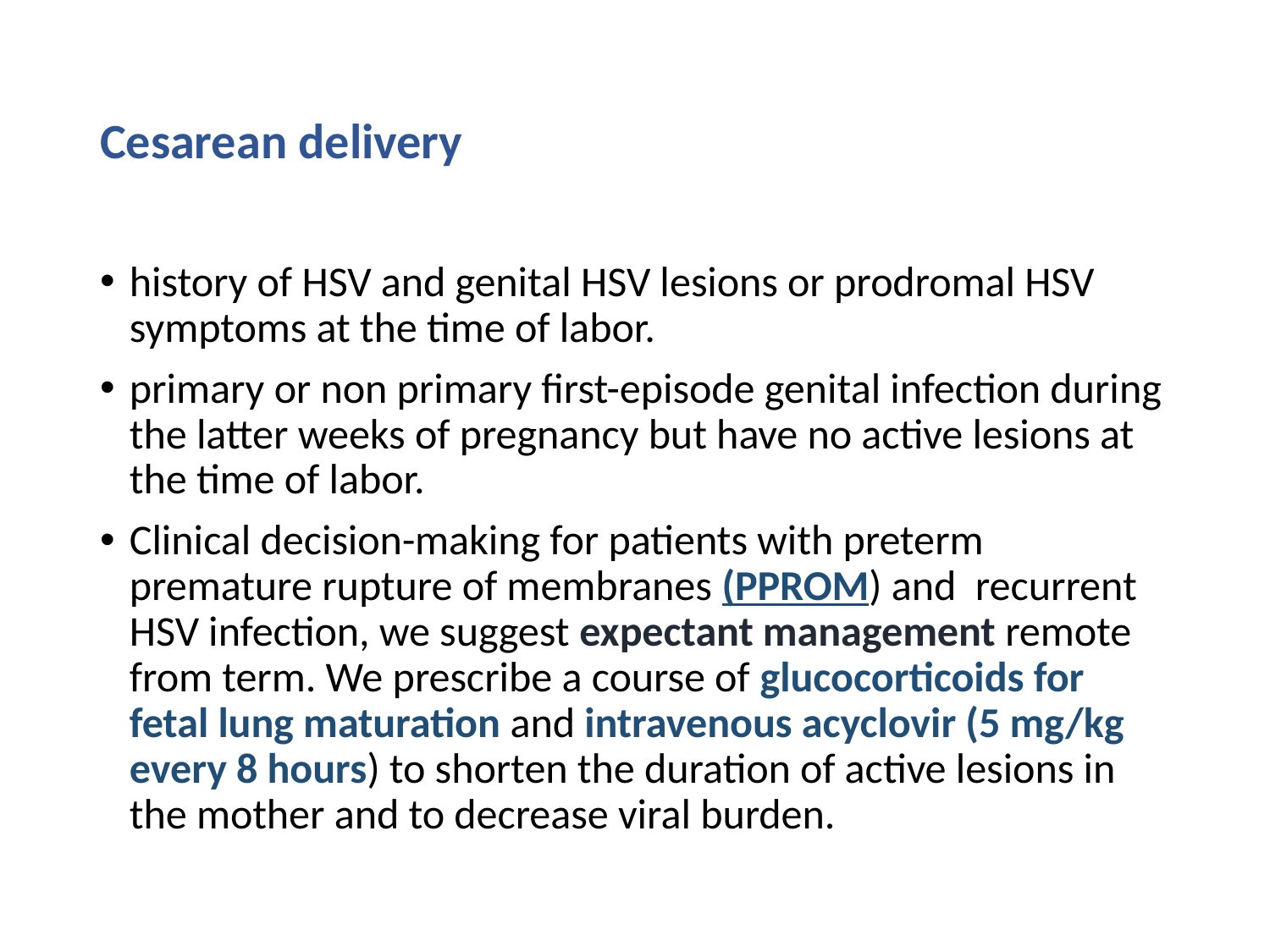

# Cesarean delivery
history of HSV and genital HSV lesions or prodromal HSV symptoms at the time of labor.
primary or non primary first-episode genital infection during the latter weeks of pregnancy but have no active lesions at the time of labor.
Clinical decision-making for patients with preterm premature rupture of membranes (PPROM) and  recurrent HSV infection, we suggest expectant management remote from term. We prescribe a course of glucocorticoids for fetal lung maturation and intravenous acyclovir (5 mg/kg every 8 hours) to shorten the duration of active lesions in the mother and to decrease viral burden.